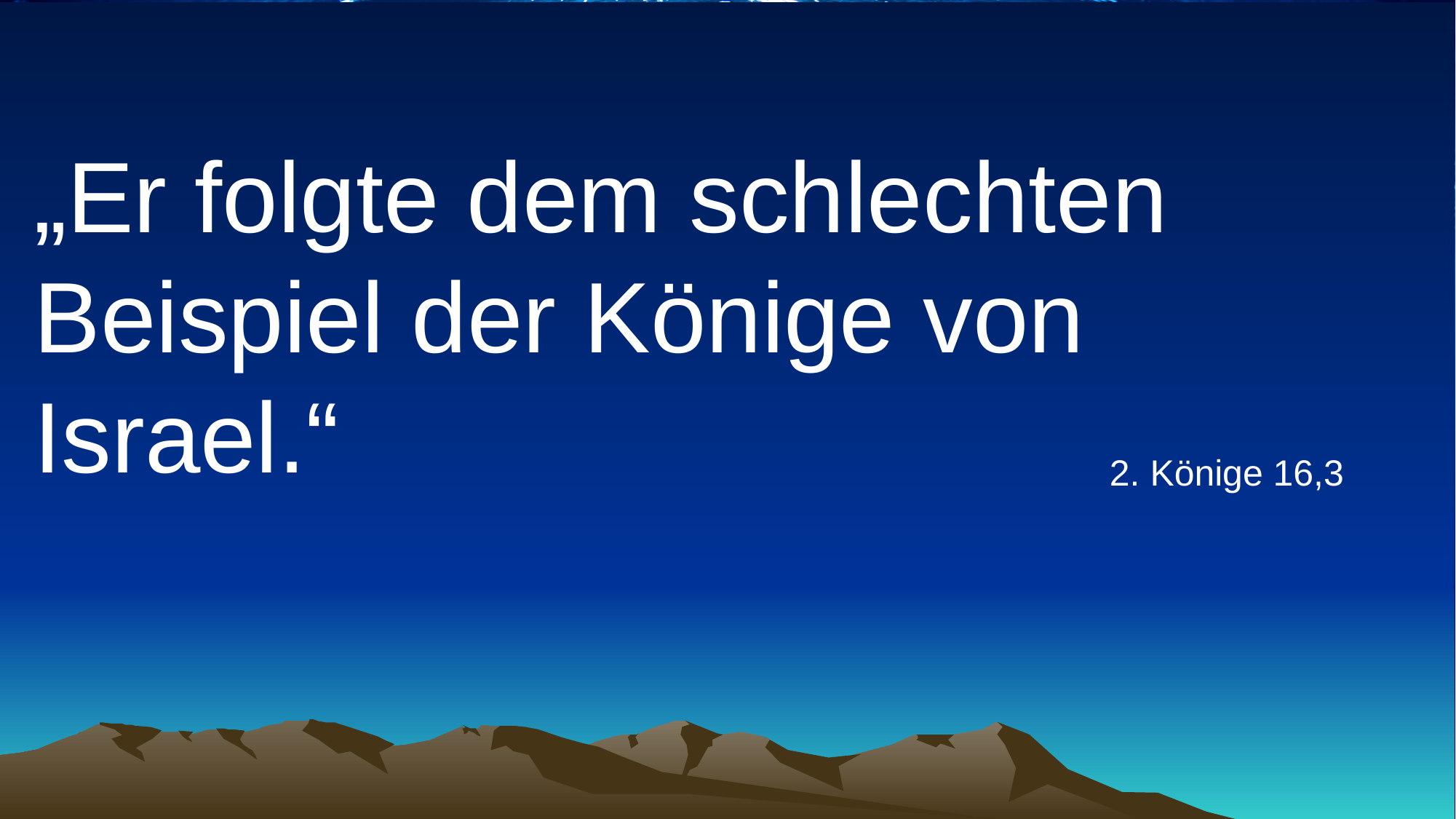

# „Er folgte dem schlechten Beispiel der Könige von Israel.“
2. Könige 16,3